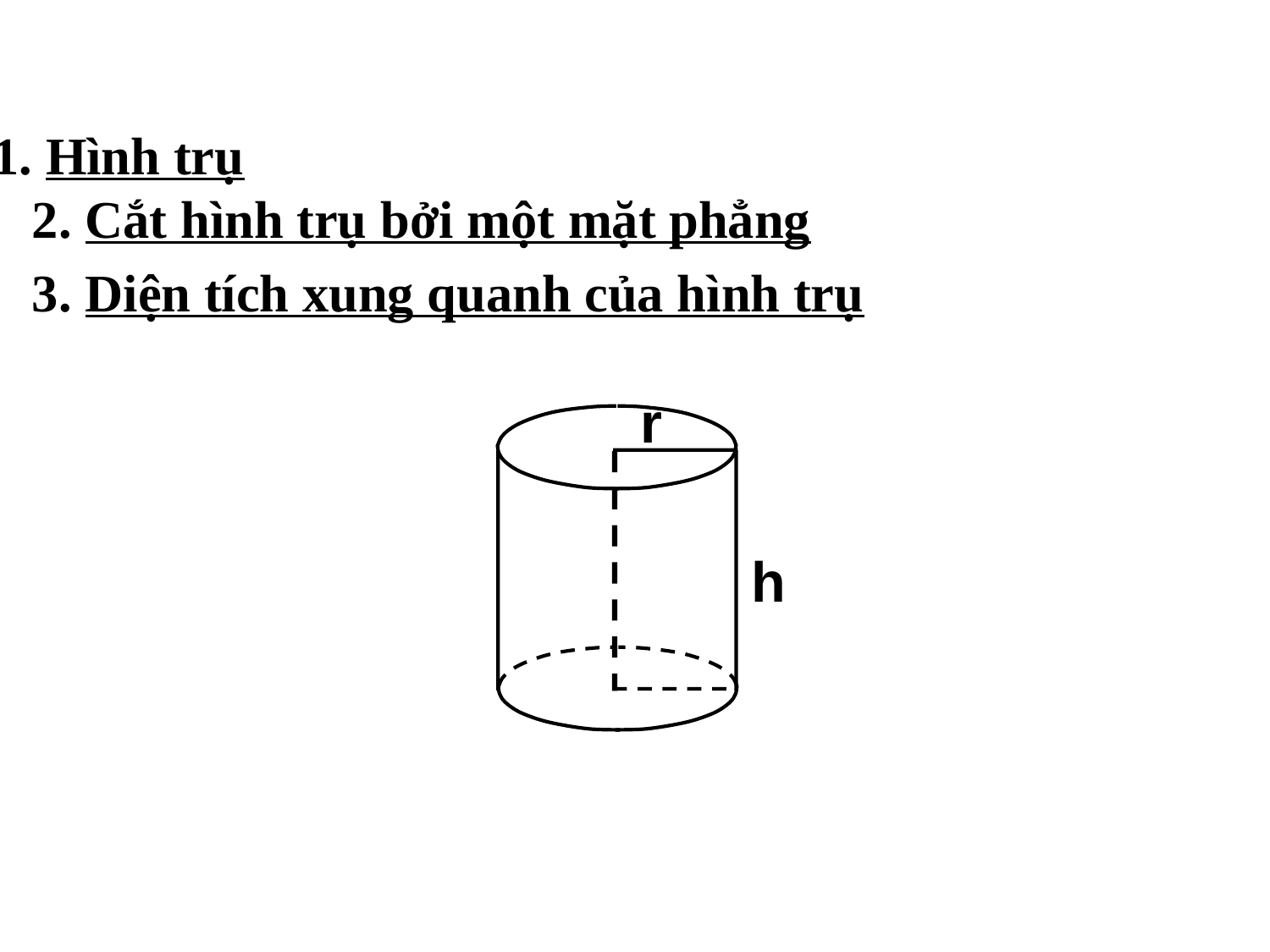

1. Hình trụ
2. Cắt hình trụ bởi một mặt phẳng
3. Diện tích xung quanh của hình trụ
r

h